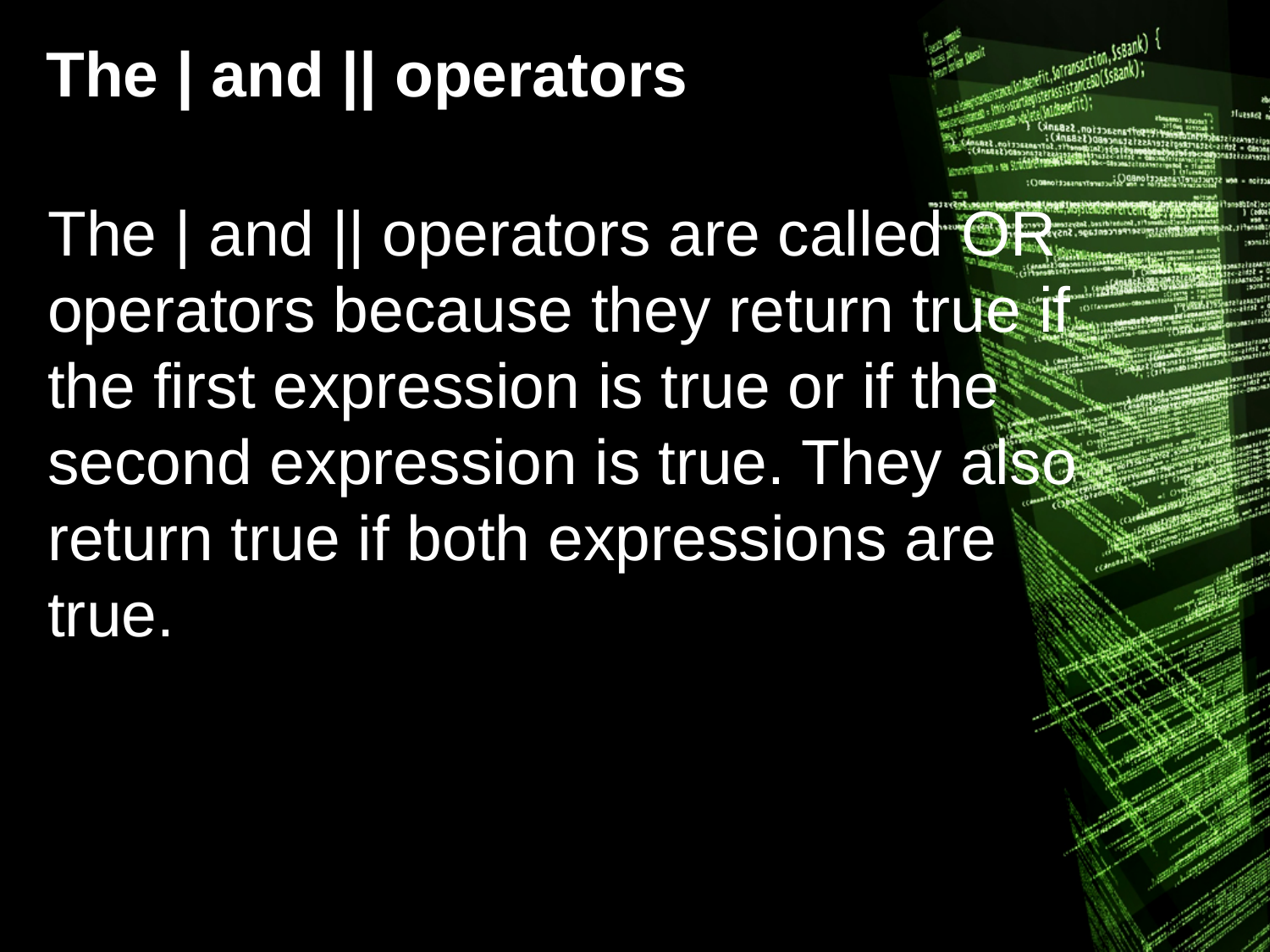

# The | and || operators
The | and || operators are called OR operators because they return true if the first expression is true or if the second expression is true. They also return true if both expressions are true.